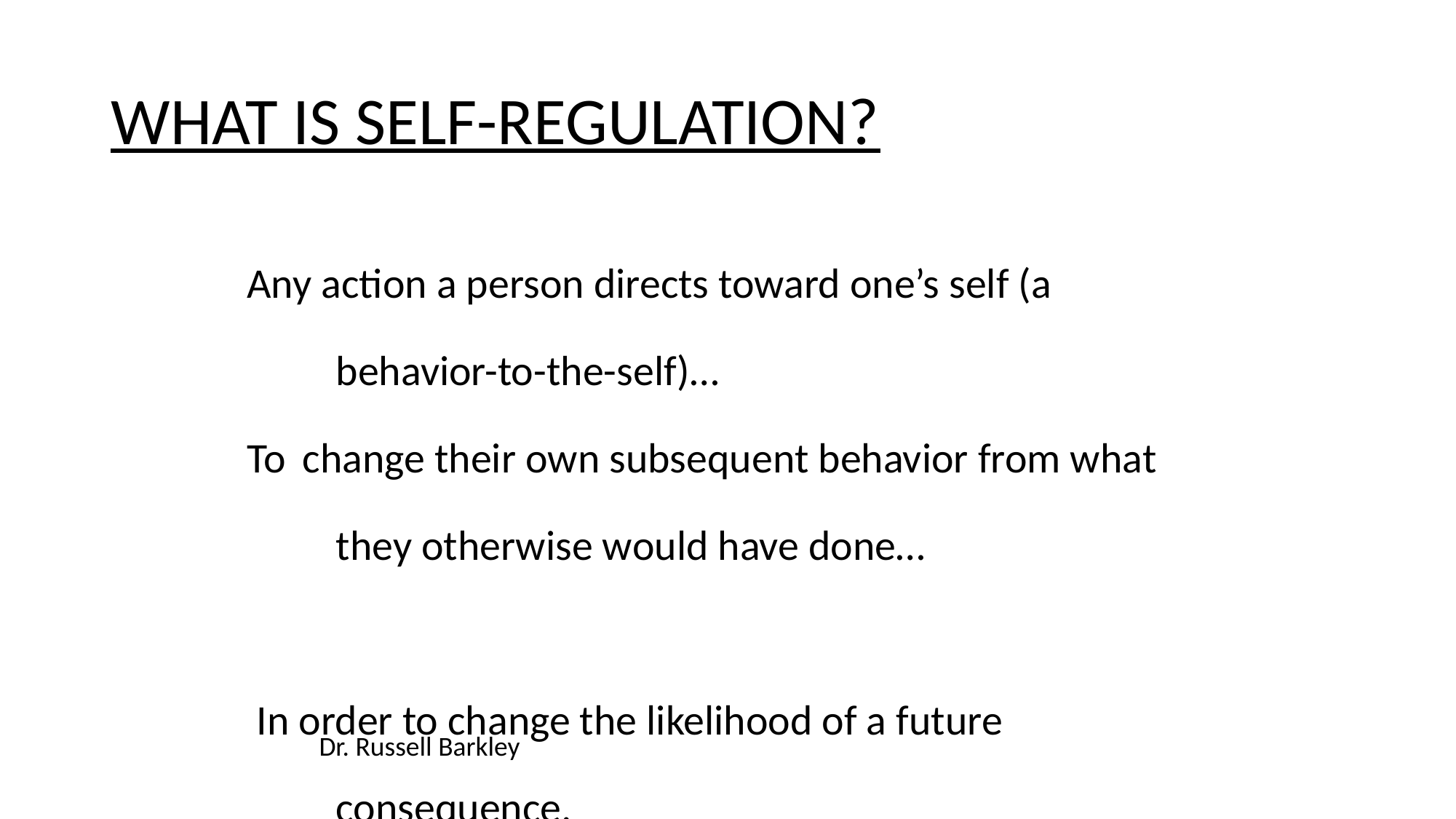

# WHAT IS SELF-REGULATION?

Any action a person directs toward one’s self (a behavior-to-the-self)…
To change their own subsequent behavior from what they otherwise would have done…

 In order to change the likelihood of a future consequence.
Dr. Russell Barkley